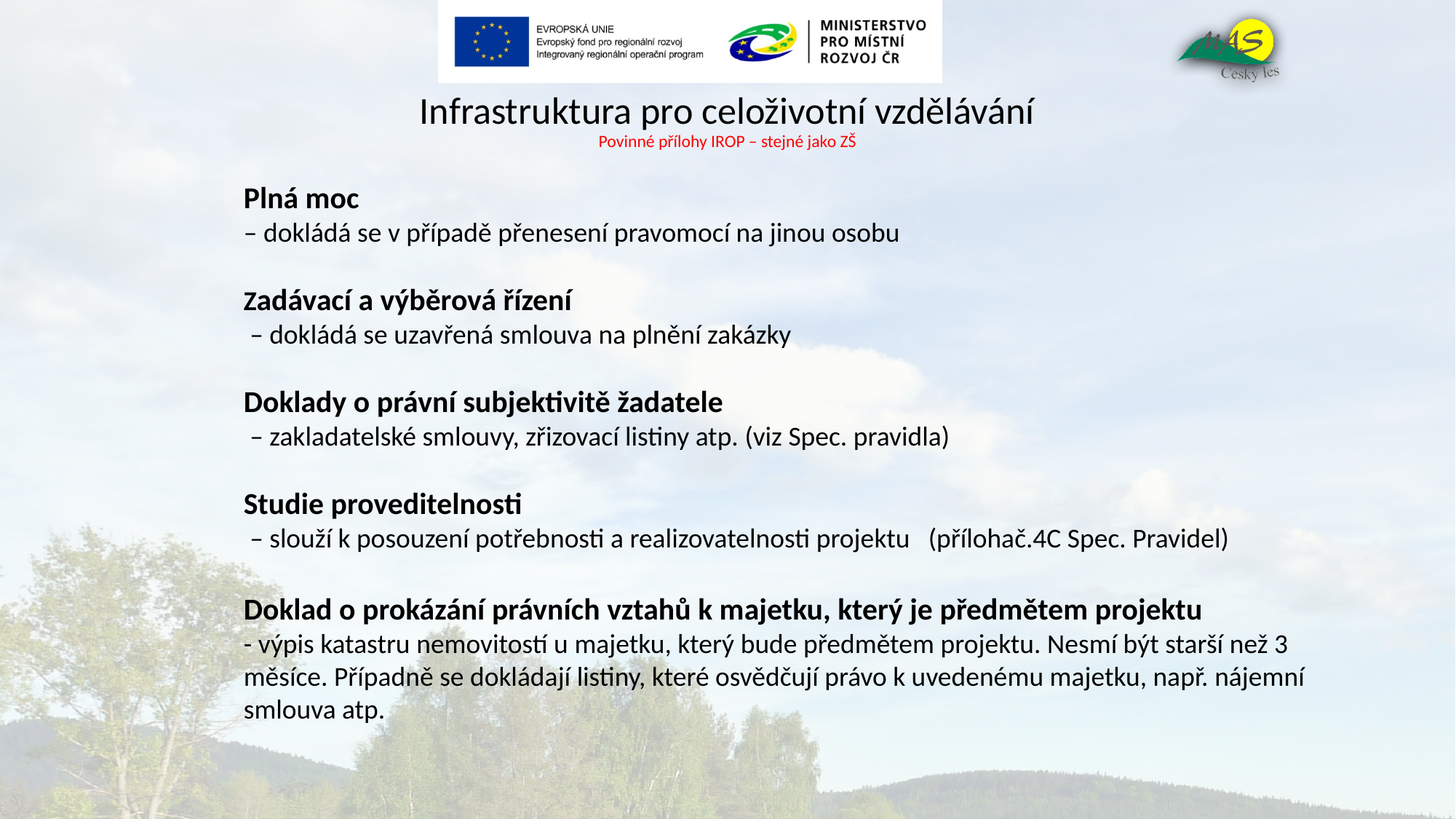

# Infrastruktura pro celoživotní vzdělávání Povinné přílohy IROP – stejné jako ZŠ
Plná moc
– dokládá se v případě přenesení pravomocí na jinou osobu

Zadávací a výběrová řízení
 – dokládá se uzavřená smlouva na plnění zakázky

Doklady o právní subjektivitě žadatele
 – zakladatelské smlouvy, zřizovací listiny atp. (viz Spec. pravidla)

Studie proveditelnosti
 – slouží k posouzení potřebnosti a realizovatelnosti projektu   (přílohač.4C Spec. Pravidel)

Doklad o prokázání právních vztahů k majetku, který je předmětem projektu
- výpis katastru nemovitostí u majetku, který bude předmětem projektu. Nesmí být starší než 3 měsíce. Případně se dokládají listiny, které osvědčují právo k uvedenému majetku, např. nájemní smlouva atp.